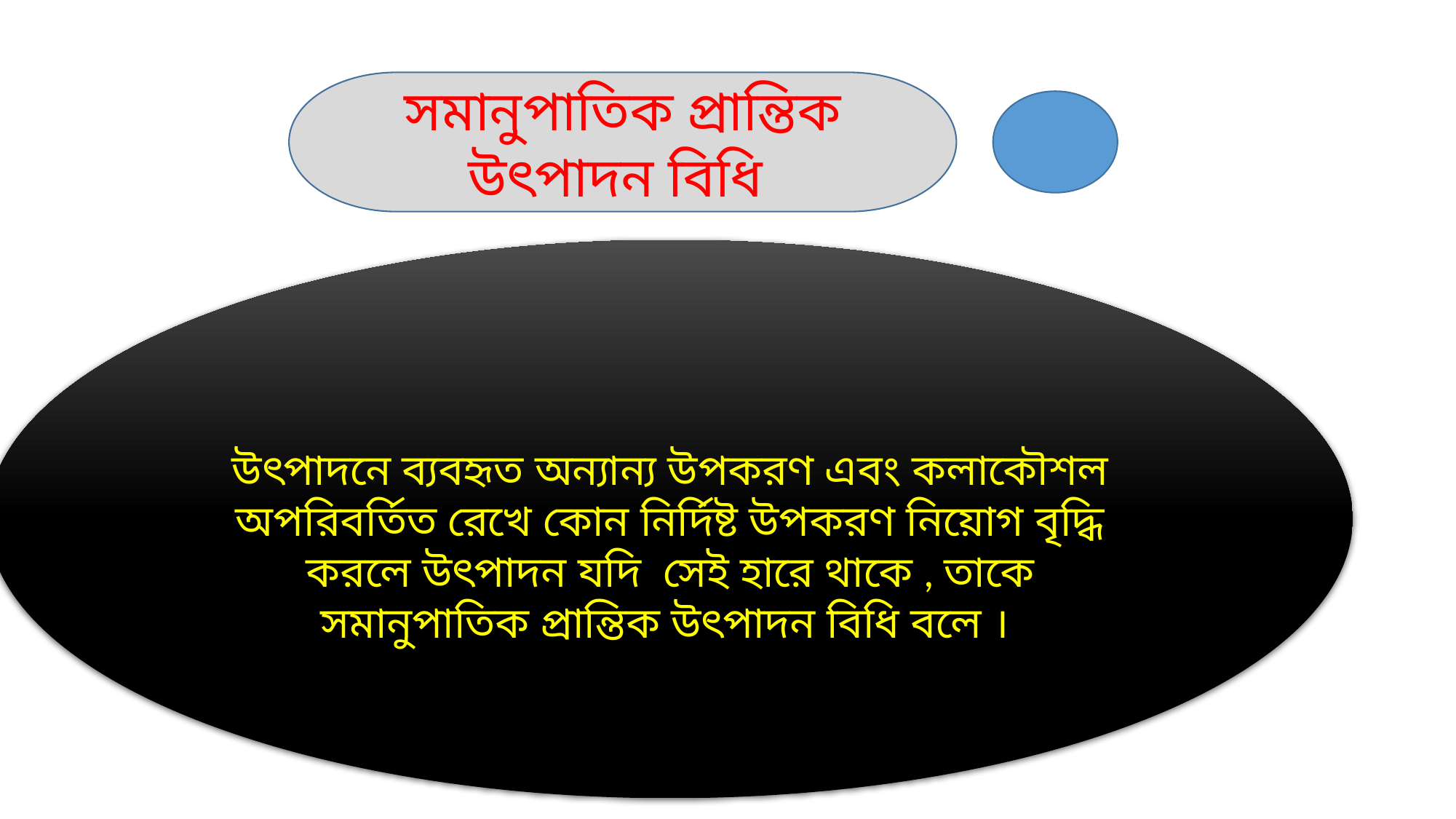

সমানুপাতিক প্রান্তিক উৎপাদন বিধি

উৎপাদনে ব্যবহৃত অন্যান্য উপকরণ এবং কলাকৌশল অপরিবর্তিত রেখে কোন নির্দিষ্ট উপকরণ নিয়োগ বৃদ্ধি করলে উৎপাদন যদি  সেই হারে থাকে , তাকে সমানুপাতিক প্রান্তিক উৎপাদন বিধি বলে ।